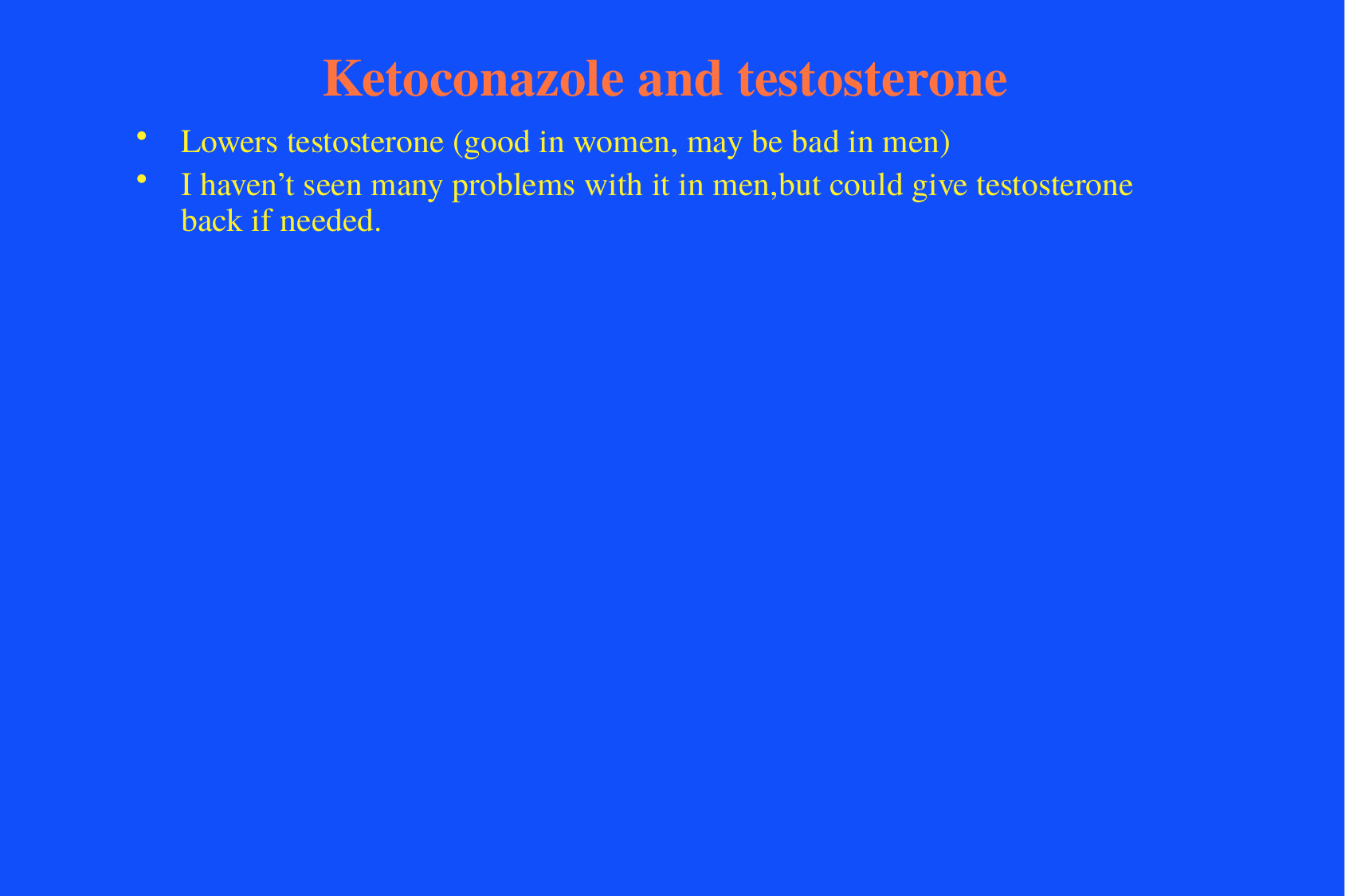

# Ketoconazole and testosterone
Lowers testosterone (good in women, may be bad in men)
I haven’t seen many problems with it in men,but could give testosterone back if needed.